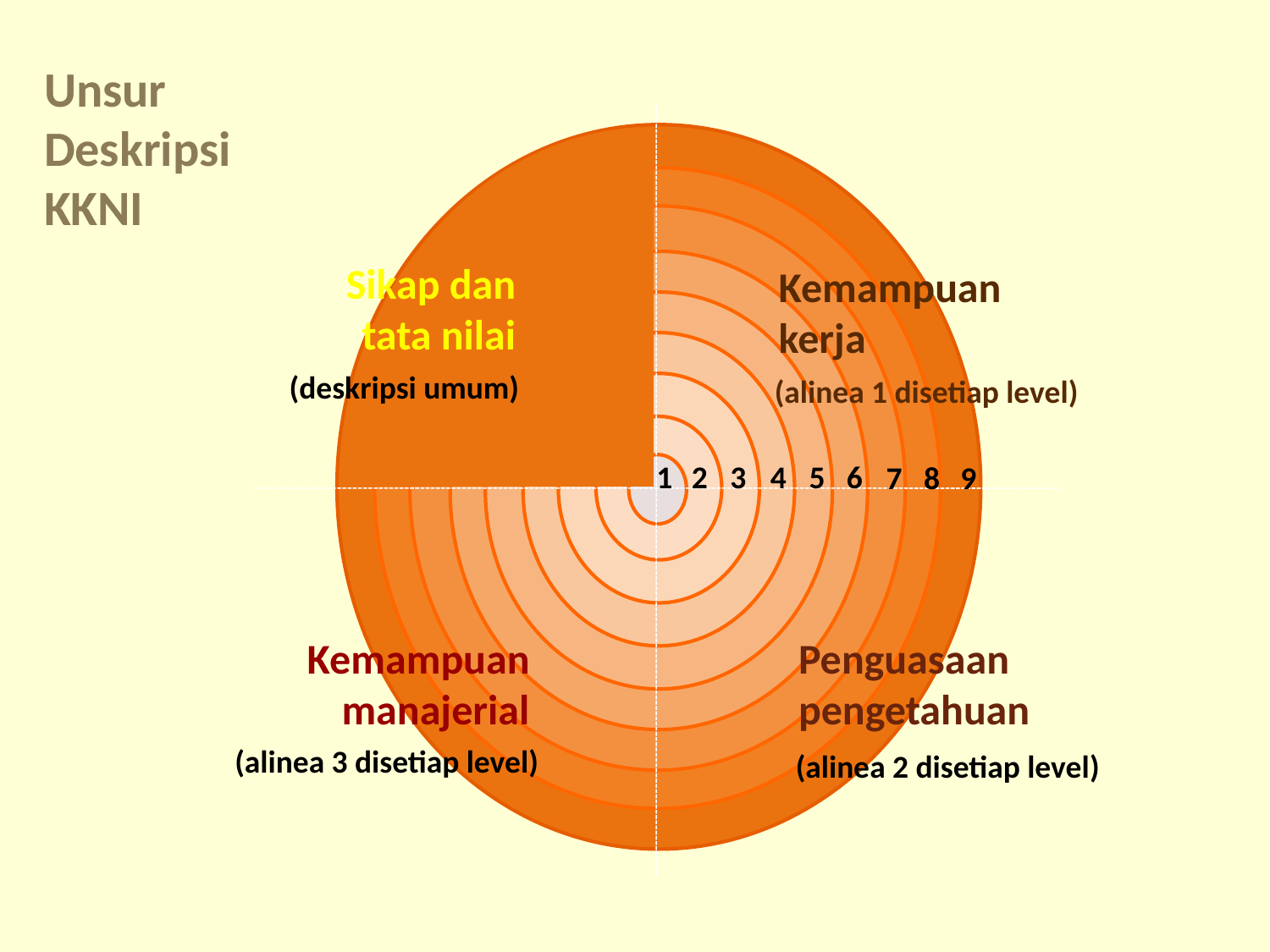

Unsur Deskripsi KKNI

Sikap dan tata nilai
Kemampuan kerja
(deskripsi umum)
(alinea 1 disetiap level)
2
3
4
5
6
1
7
8
9
Kemampuan manajerial
Penguasaan  pengetahuan
(alinea 3 disetiap level)
(alinea 2 disetiap level)